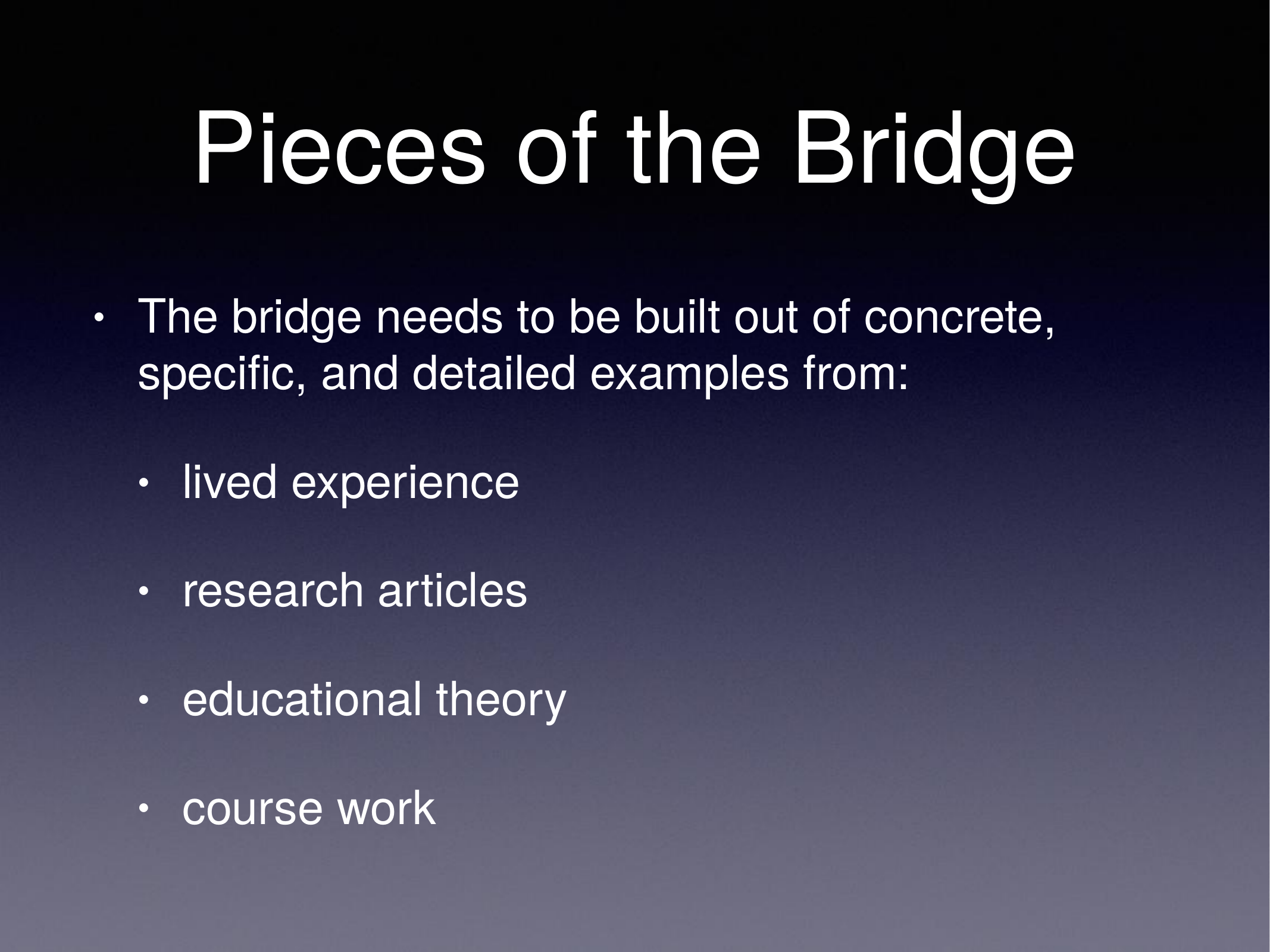

# Pieces of the Bridge
The bridge needs to be built out of concrete, specific, and detailed examples from:
lived experience
research articles
educational theory
course work